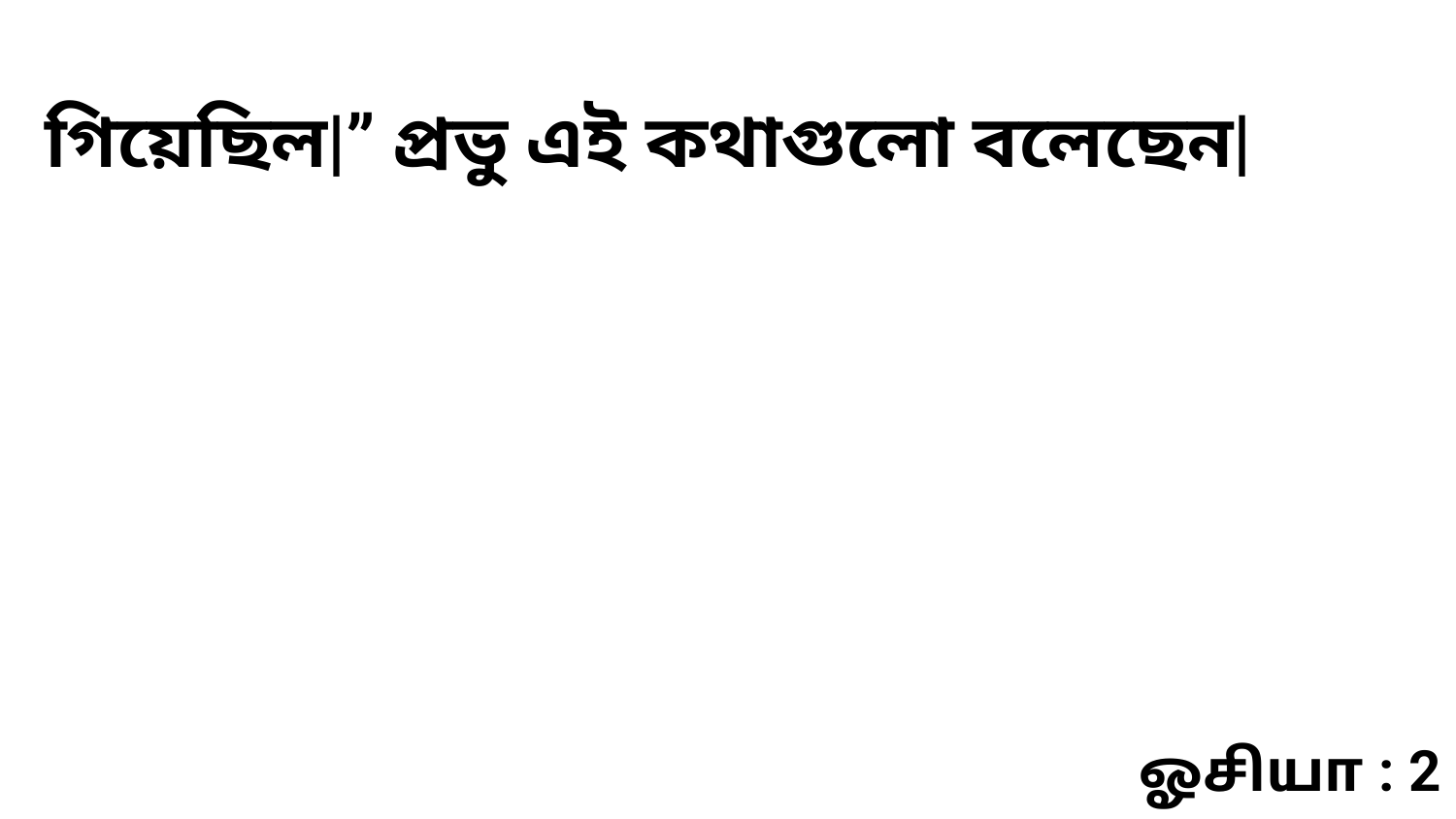

গিয়েছিল|” প্রভু এই কথাগুলো বলেছেন|
ஓசியா : 2